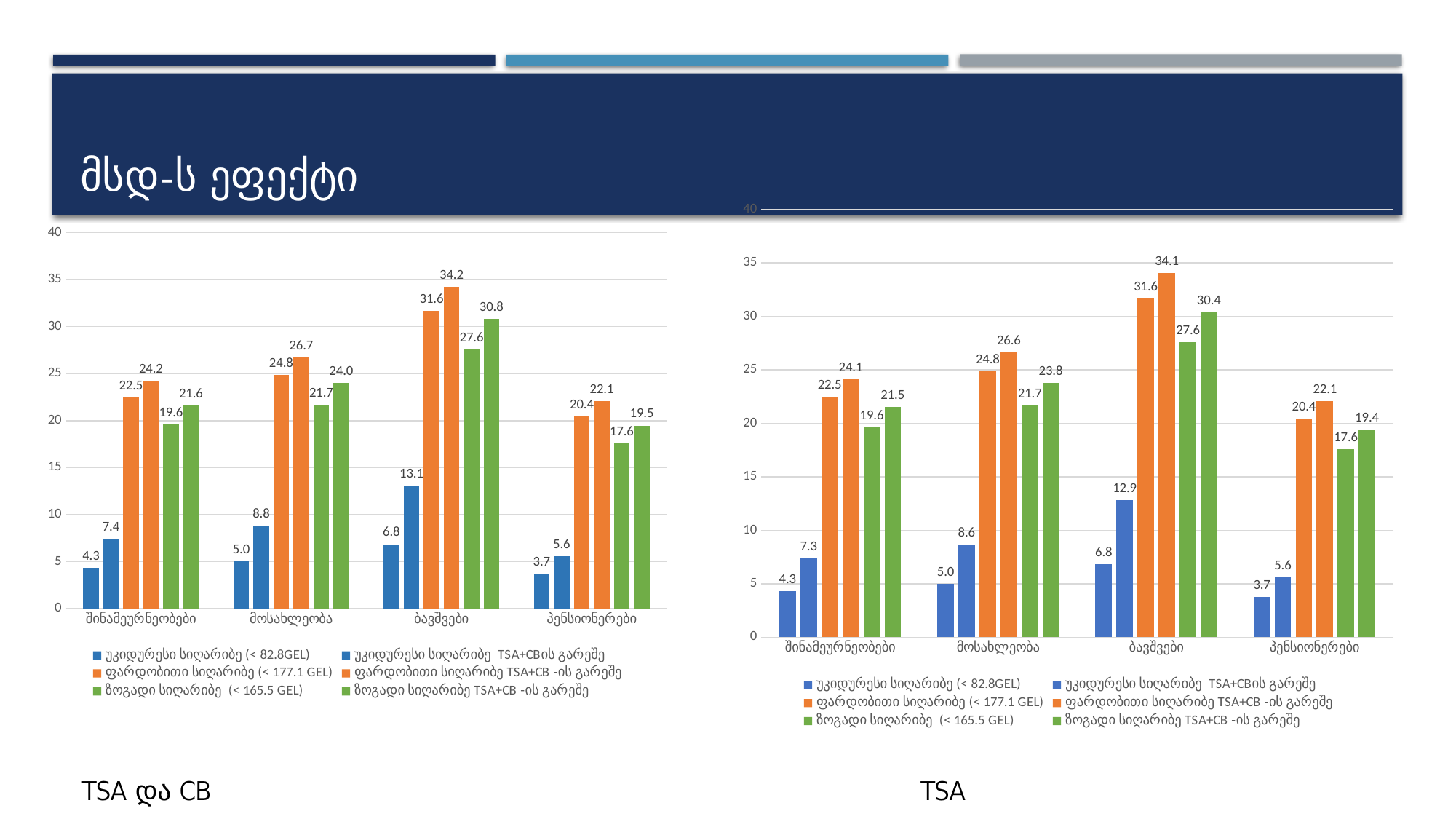

# მსდ-ს ეფექტი

### Chart

| Category | უკიდურესი სიღარიბე (< 82.8GEL) | უკიდურესი სიღარიბე  TSA+CBის გარეშე | ფარდობითი სიღარიბე (< 177.1 GEL) | ფარდობითი სიღარიბე TSA+CB -ის გარეშე | ზოგადი სიღარიბე  (< 165.5 GEL) | ზოგადი სიღარიბე TSA+CB -ის გარეშე |
|---|---|---|---|---|---|---|
| შინამეურნეობები | 4.3 | 7.34 | 22.45 | 24.14 | 19.618 | 21.54 |
| მოსახლეობა | 5.006 | 8.63 | 24.845 | 26.63 | 21.692 | 23.8 |
| ბავშვები | 6.848 | 12.85 | 31.647 | 34.06 | 27.577 | 30.38 |
| პენსიონერები | 3.741 | 5.58 | 20.416 | 22.06 | 17.603 | 19.4 |

### Chart

| Category | უკიდურესი სიღარიბე (< 82.8GEL) | უკიდურესი სიღარიბე  TSA+CBის გარეშე | ფარდობითი სიღარიბე (< 177.1 GEL) | ფარდობითი სიღარიბე TSA+CB -ის გარეშე | ზოგადი სიღარიბე  (< 165.5 GEL) | ზოგადი სიღარიბე TSA+CB -ის გარეშე |
|---|---|---|---|---|---|---|
| შინამეურნეობები | 4.3 | 7.4 | 22.45 | 24.2 | 19.618 | 21.6 |
| მოსახლეობა | 5.006 | 8.8 | 24.845 | 26.7 | 21.692 | 24.0 |
| ბავშვები | 6.848 | 13.1 | 31.647 | 34.2 | 27.577 | 30.8 |
| პენსიონერები | 3.741 | 5.6000000000000005 | 20.416 | 22.06 | 17.603 | 19.470000000000002 |
TSA და CB
TSA